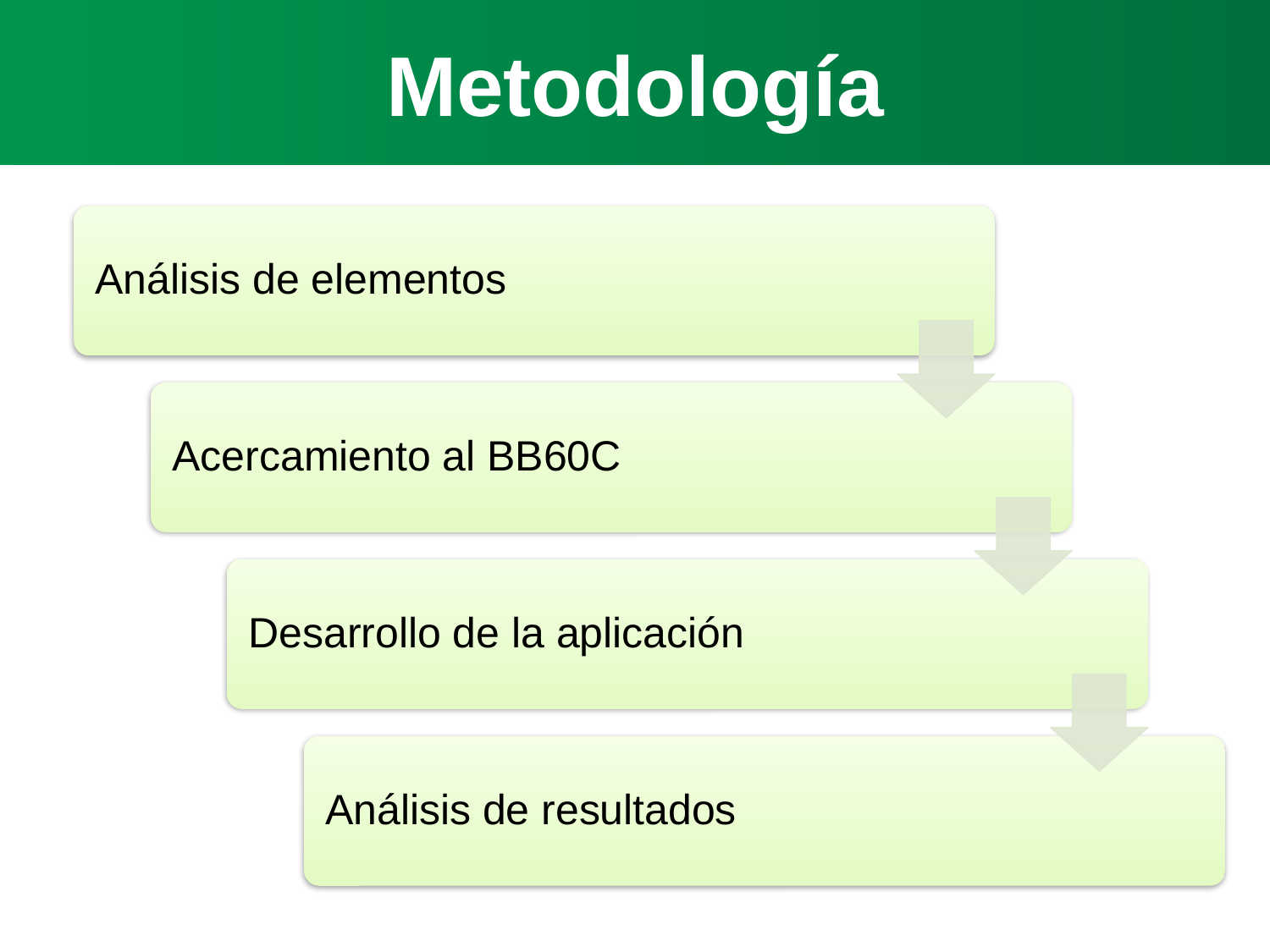

Metodología
Análisis de elementos
Acercamiento al BB60C
Desarrollo de la aplicación
Análisis de resultados